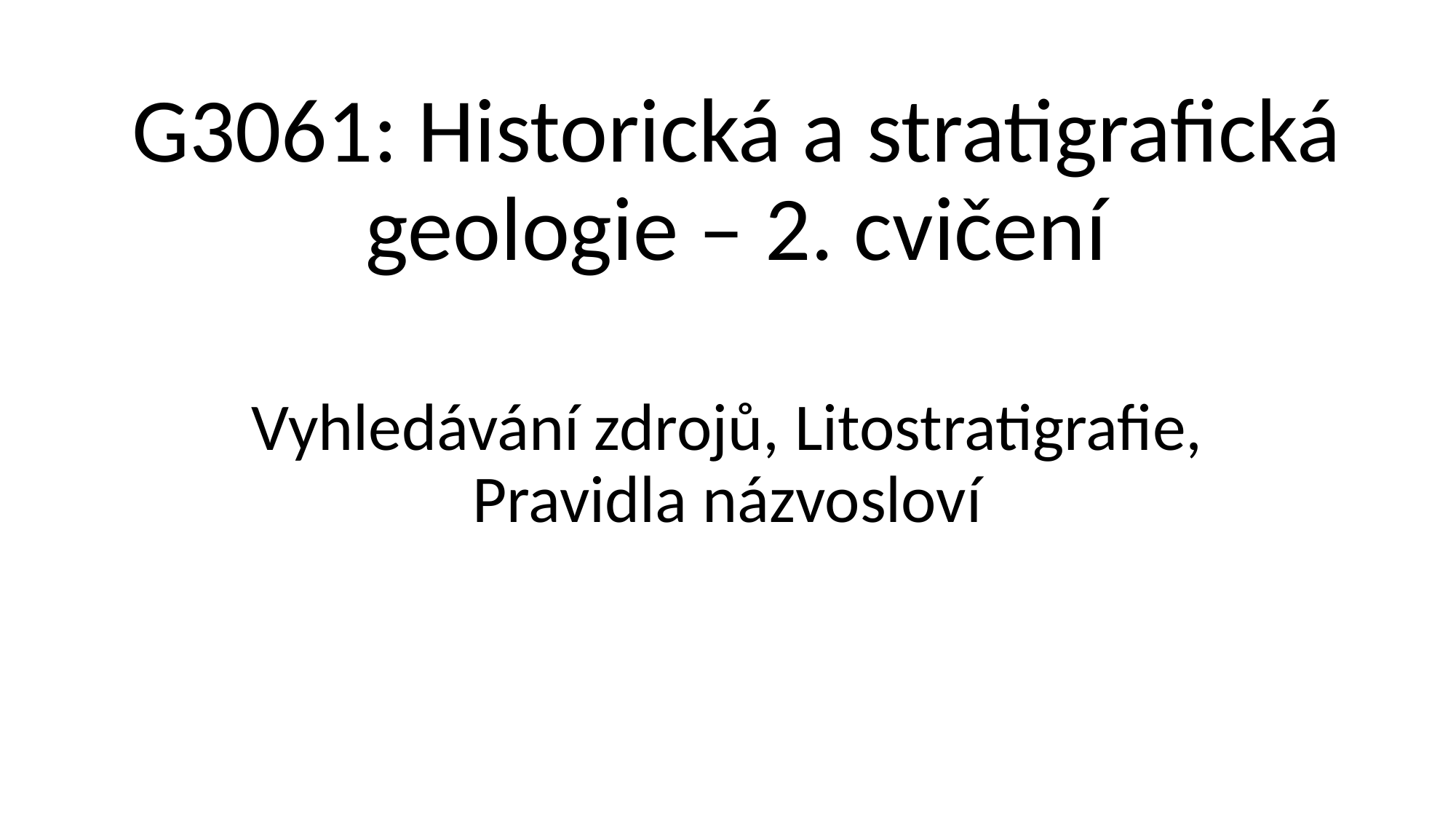

G3061: Historická a stratigrafická geologie – 2. cvičení
Vyhledávání zdrojů, Litostratigrafie,
Pravidla názvosloví